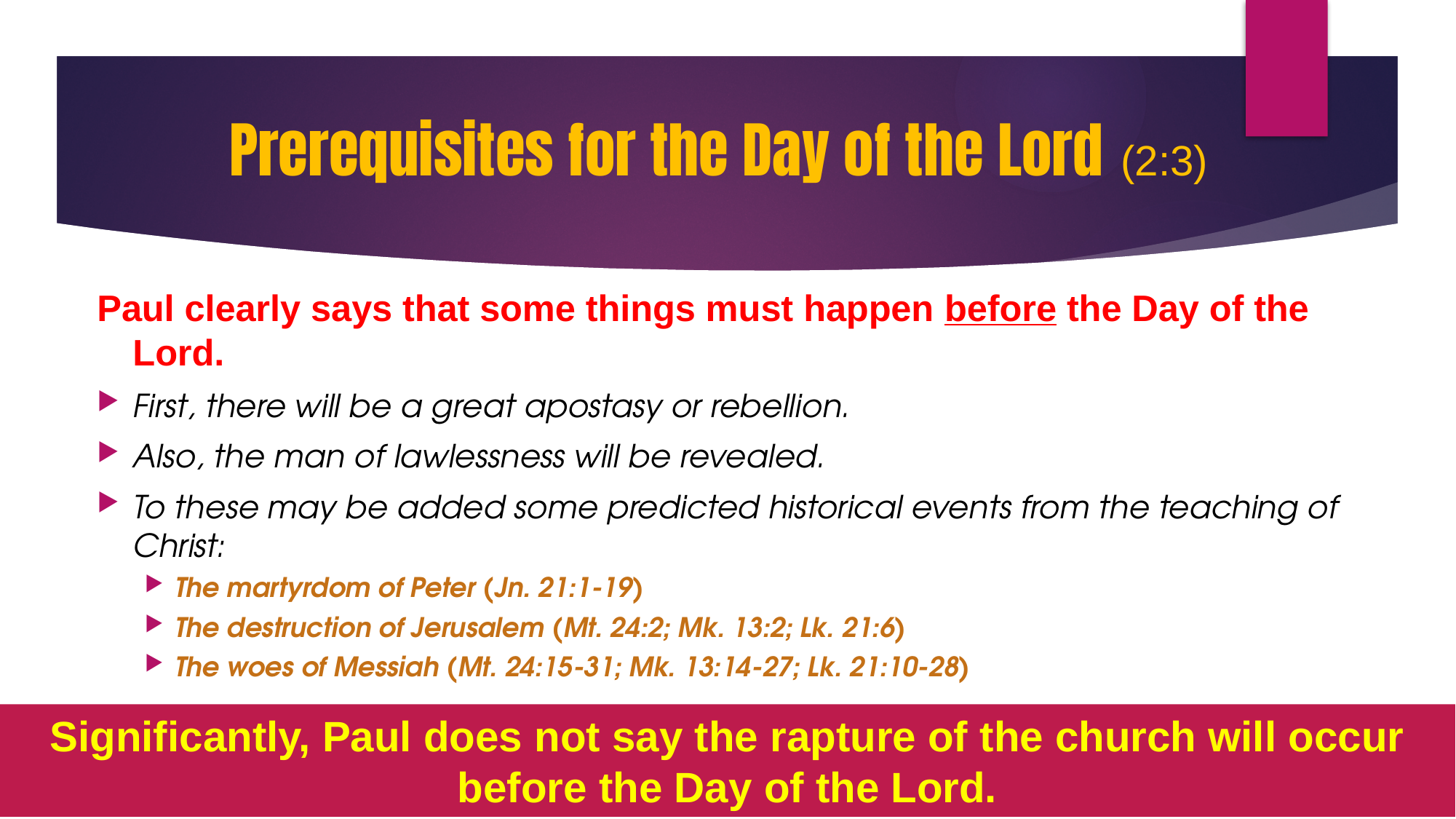

# Prerequisites for the Day of the Lord (2:3)
Paul clearly says that some things must happen before the Day of the Lord.
First, there will be a great apostasy or rebellion.
Also, the man of lawlessness will be revealed.
To these may be added some predicted historical events from the teaching of Christ:
The martyrdom of Peter (Jn. 21:1-19)
The destruction of Jerusalem (Mt. 24:2; Mk. 13:2; Lk. 21:6)
The woes of Messiah (Mt. 24:15-31; Mk. 13:14-27; Lk. 21:10-28)
Significantly, Paul does not say the rapture of the church will occur before the Day of the Lord.